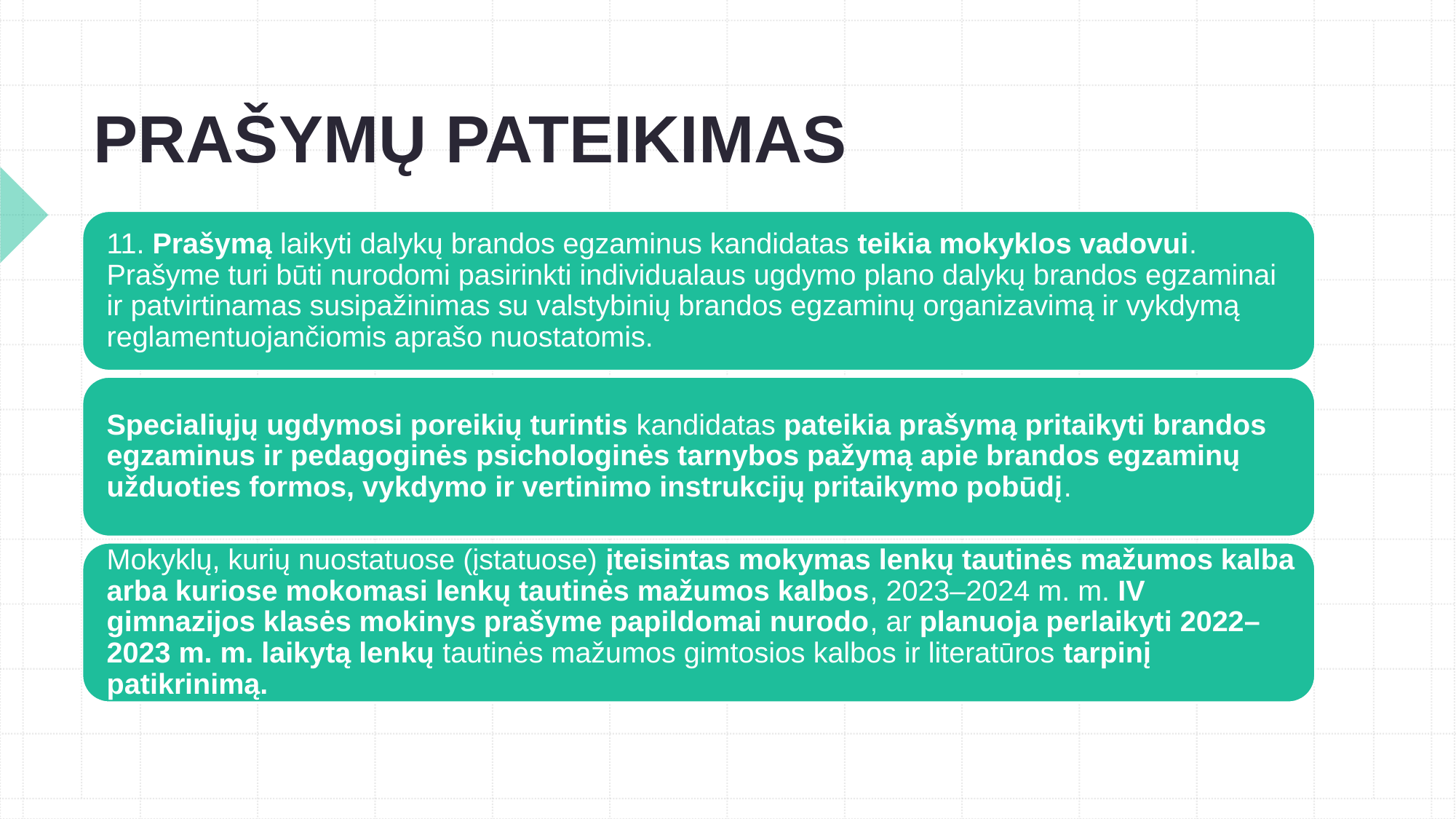

# PRAŠYMŲ PATEIKIMAS
11. Prašymą laikyti dalykų brandos egzaminus kandidatas teikia mokyklos vadovui. Prašyme turi būti nurodomi pasirinkti individualaus ugdymo plano dalykų brandos egzaminai ir patvirtinamas susipažinimas su valstybinių brandos egzaminų organizavimą ir vykdymą reglamentuojančiomis aprašo nuostatomis.
Specialiųjų ugdymosi poreikių turintis kandidatas pateikia prašymą pritaikyti brandos egzaminus ir pedagoginės psichologinės tarnybos pažymą apie brandos egzaminų užduoties formos, vykdymo ir vertinimo instrukcijų pritaikymo pobūdį.
Mokyklų, kurių nuostatuose (įstatuose) įteisintas mokymas lenkų tautinės mažumos kalba arba kuriose mokomasi lenkų tautinės mažumos kalbos, 2023–2024 m. m. IV gimnazijos klasės mokinys prašyme papildomai nurodo, ar planuoja perlaikyti 2022–2023 m. m. laikytą lenkų tautinės mažumos gimtosios kalbos ir literatūros tarpinį patikrinimą.